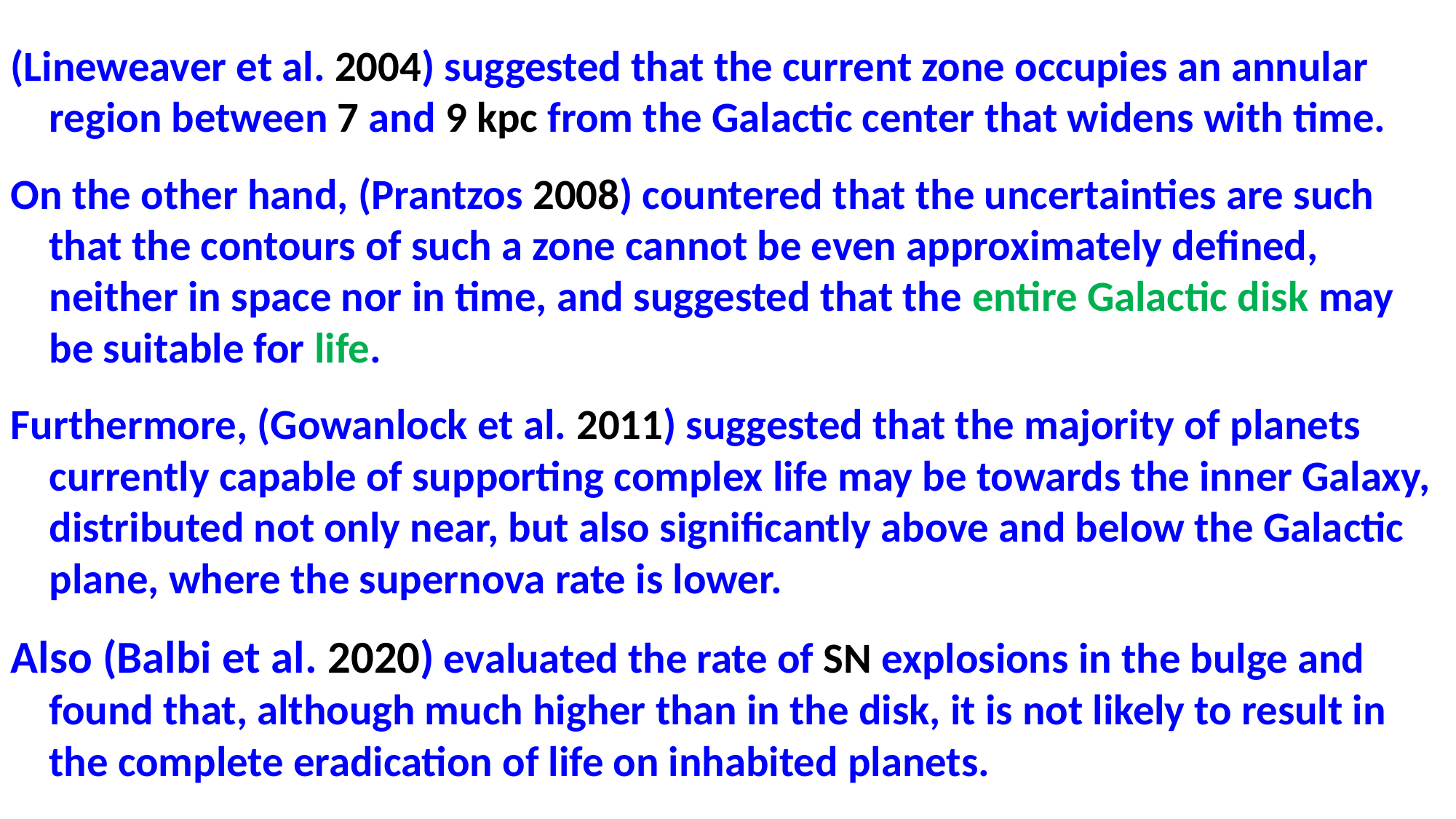

(Lineweaver et al. 2004) suggested that the current zone occupies an annular
    region between 7 and 9 kpc from the Galactic center that widens with time.

On the other hand, (Prantzos 2008) countered that the uncertainties are such
    that the contours of such a zone cannot be even approximately defined,
    neither in space nor in time, and suggested that the entire Galactic disk may
    be suitable for life.

Furthermore, (Gowanlock et al. 2011) suggested that the majority of planets
    currently capable of supporting complex life may be towards the inner Galaxy,
    distributed not only near, but also significantly above and below the Galactic
    plane, where the supernova rate is lower.

Also (Balbi et al. 2020) evaluated the rate of SN explosions in the bulge and
    found that, although much higher than in the disk, it is not likely to result in
    the complete eradication of life on inhabited planets.